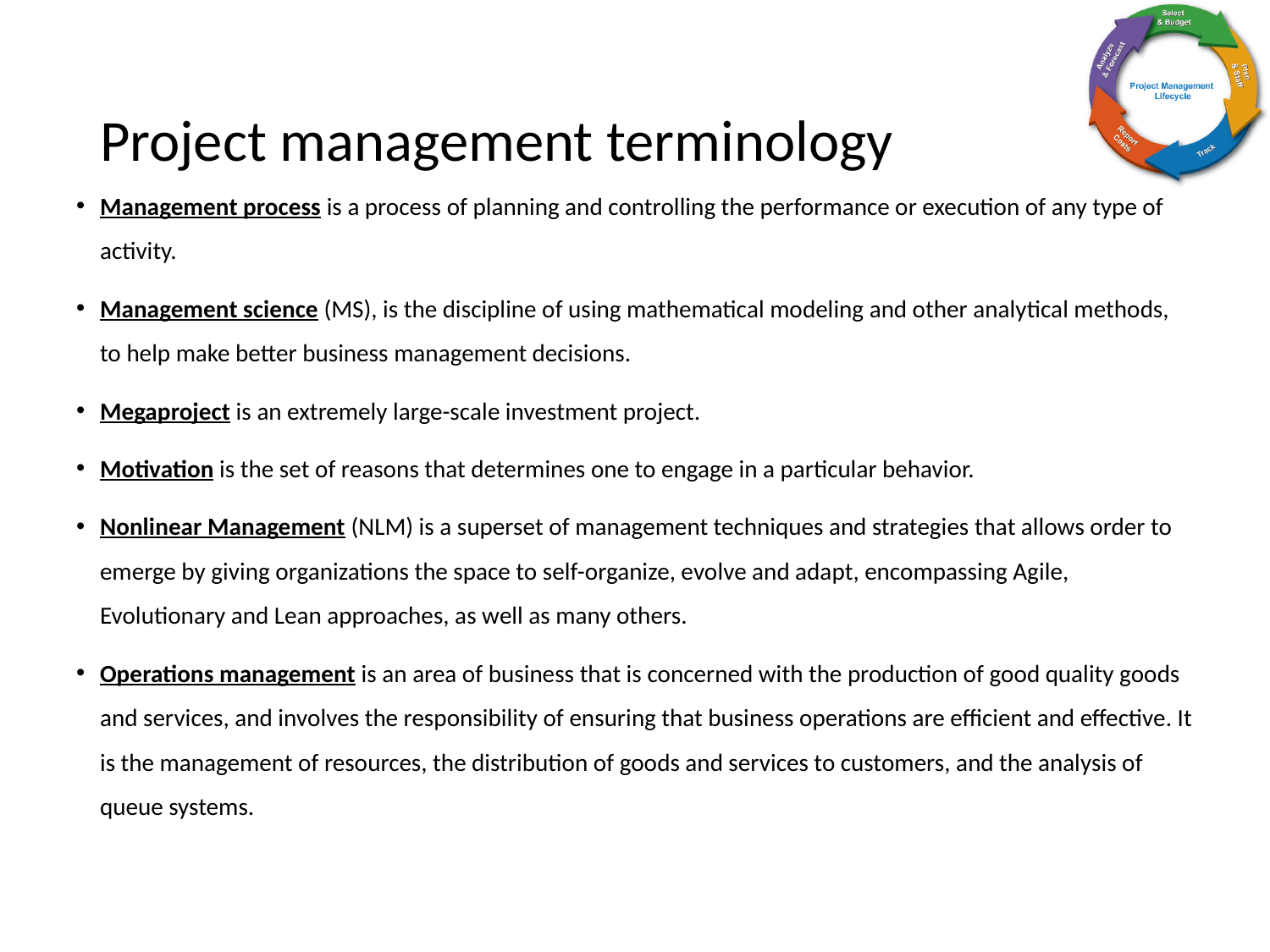

# Project management terminology
Management process is a process of planning and controlling the performance or execution of any type of activity.
Management science (MS), is the discipline of using mathematical modeling and other analytical methods, to help make better business management decisions.
Megaproject is an extremely large-scale investment project.
Motivation is the set of reasons that determines one to engage in a particular behavior.
Nonlinear Management (NLM) is a superset of management techniques and strategies that allows order to emerge by giving organizations the space to self-organize, evolve and adapt, encompassing Agile, Evolutionary and Lean approaches, as well as many others.
Operations management is an area of business that is concerned with the production of good quality goods and services, and involves the responsibility of ensuring that business operations are efficient and effective. It is the management of resources, the distribution of goods and services to customers, and the analysis of queue systems.